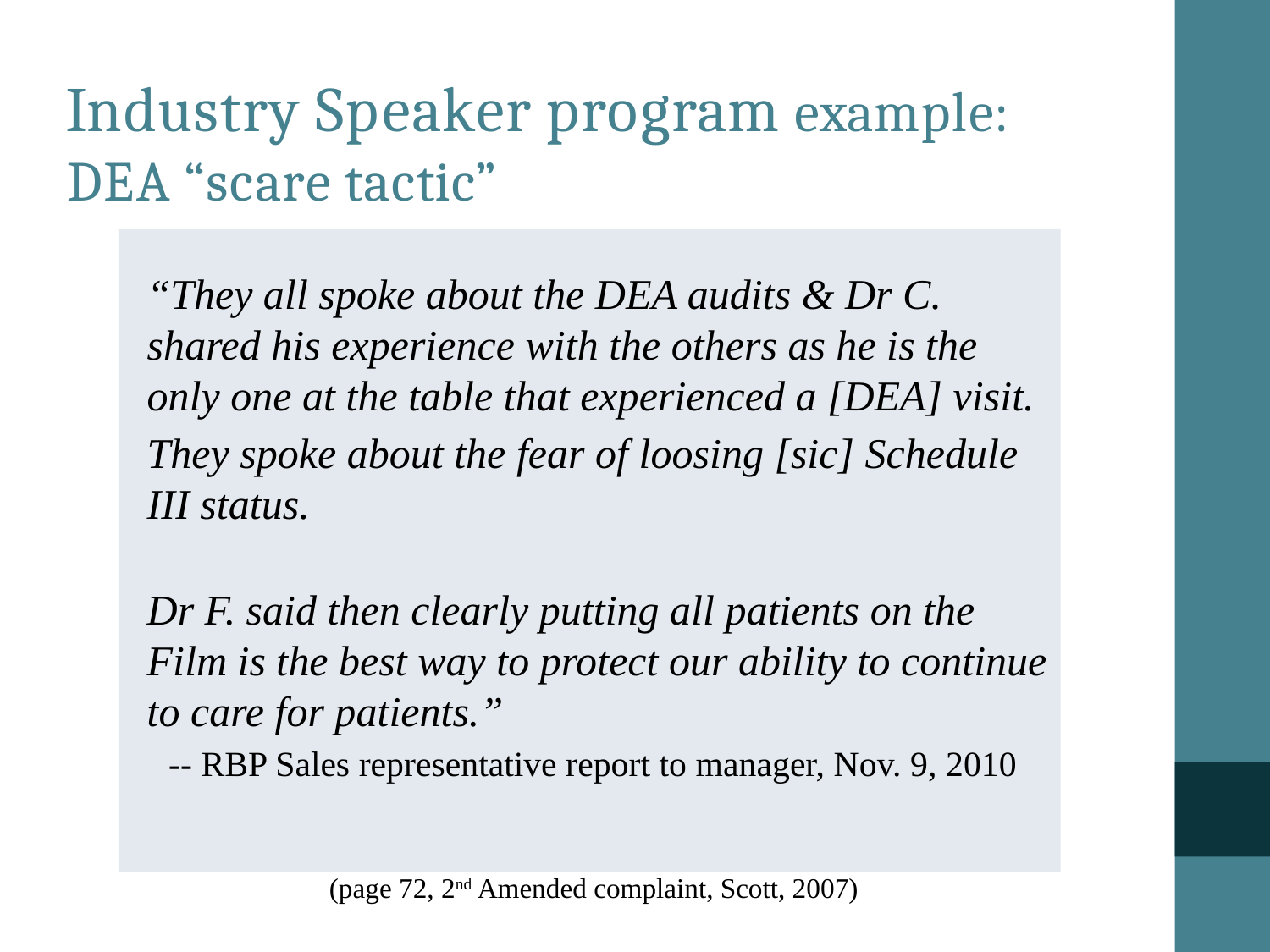

# Industry Speaker program example: DEA “scare tactic”

“They all spoke about the DEA audits & Dr C. shared his experience with the others as he is the only one at the table that experienced a [DEA] visit.
They spoke about the fear of loosing [sic] Schedule III status.

Dr F. said then clearly putting all patients on the Film is the best way to protect our ability to continue to care for patients.”
-- RBP Sales representative report to manager, Nov. 9, 2010

(page 72, 2nd Amended complaint, Scott, 2007)